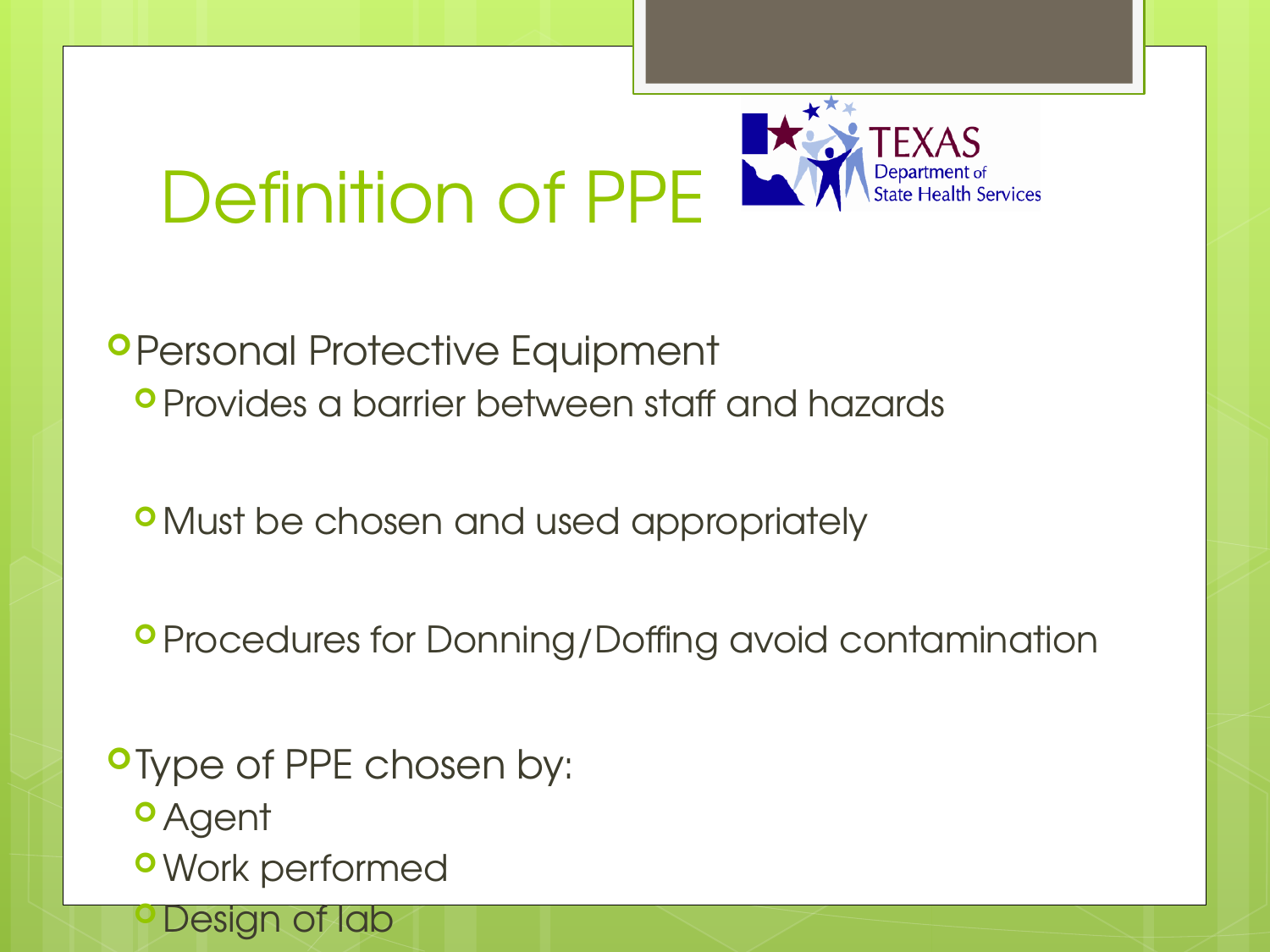

# Definition of PPE

Personal Protective Equipment
Provides a barrier between staff and hazards

Must be chosen and used appropriately

Procedures for Donning/Doffing avoid contamination

Type of PPE chosen by:
Agent
Work performed
Design of lab